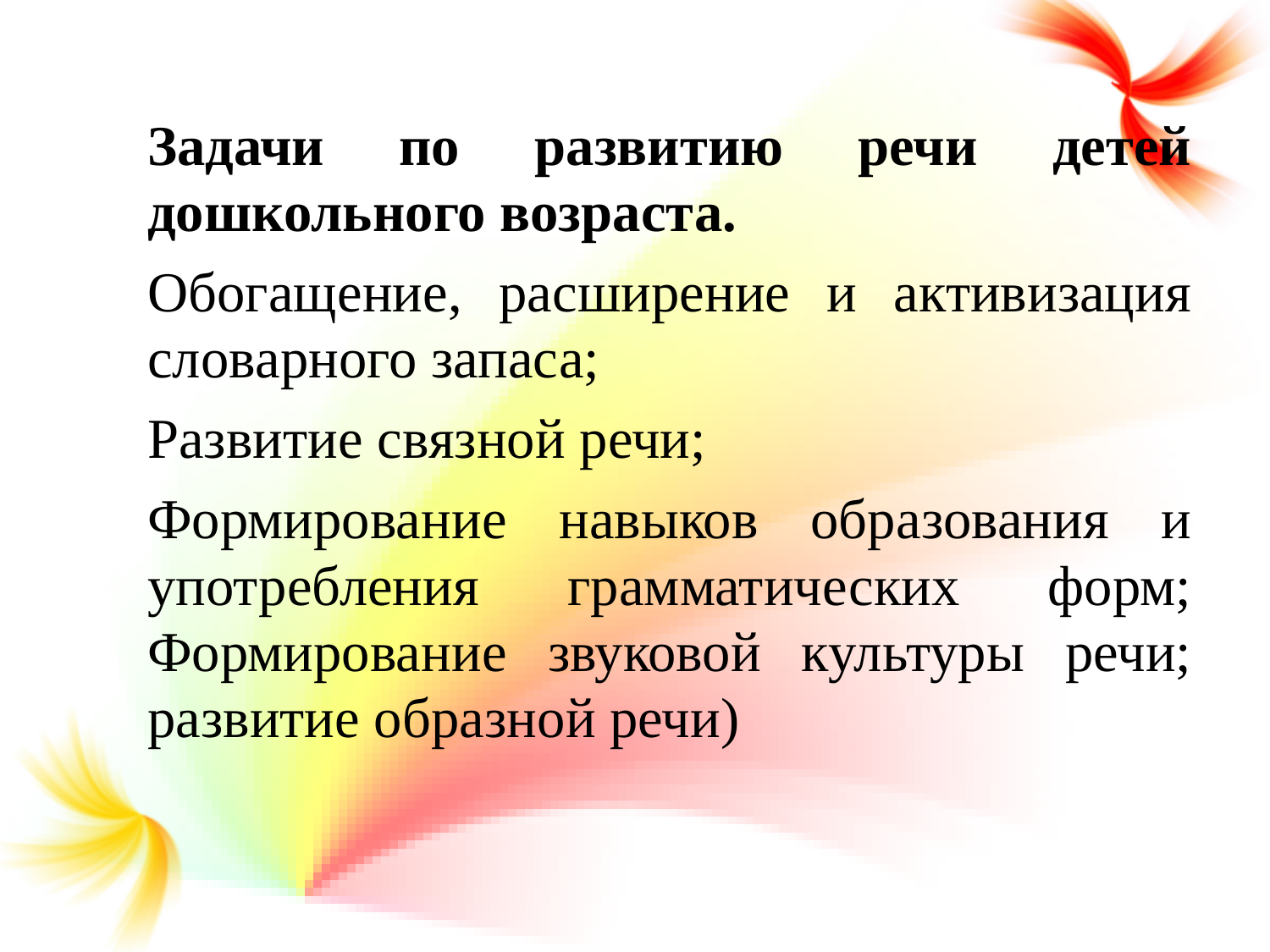

Задачи по развитию речи детей дошкольного возраста.
Обогащение, расширение и активизация словарного запаса;
Развитие связной речи;
Формирование навыков образования и употребления грамматических форм; Формирование звуковой культуры речи; развитие образной речи)